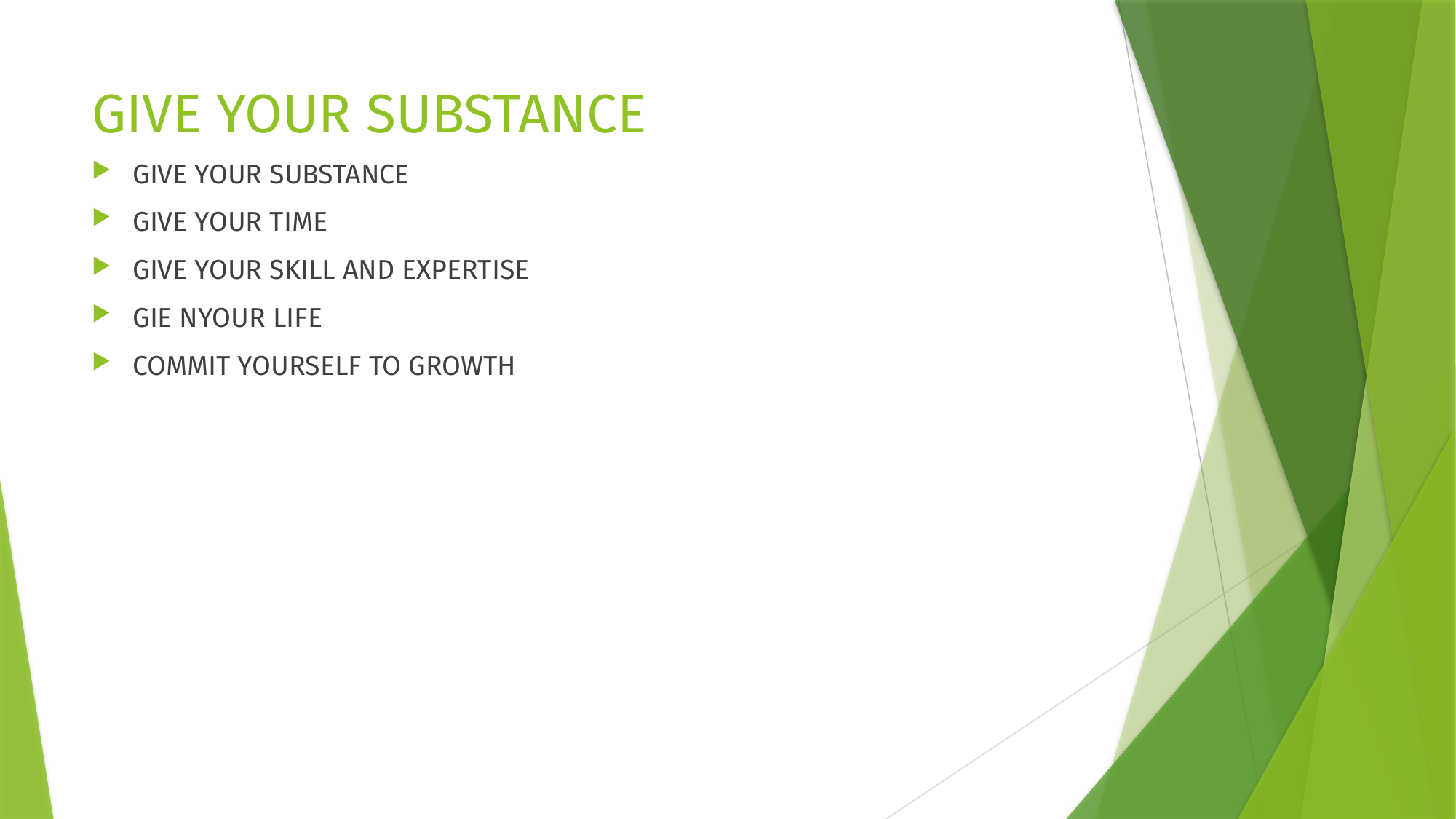

# GIVE YOUR SUBSTANCE
GIVE YOUR SUBSTANCE
GIVE YOUR TIME
GIVE YOUR SKILL AND EXPERTISE
GIE NYOUR LIFE
COMMIT YOURSELF TO GROWTH